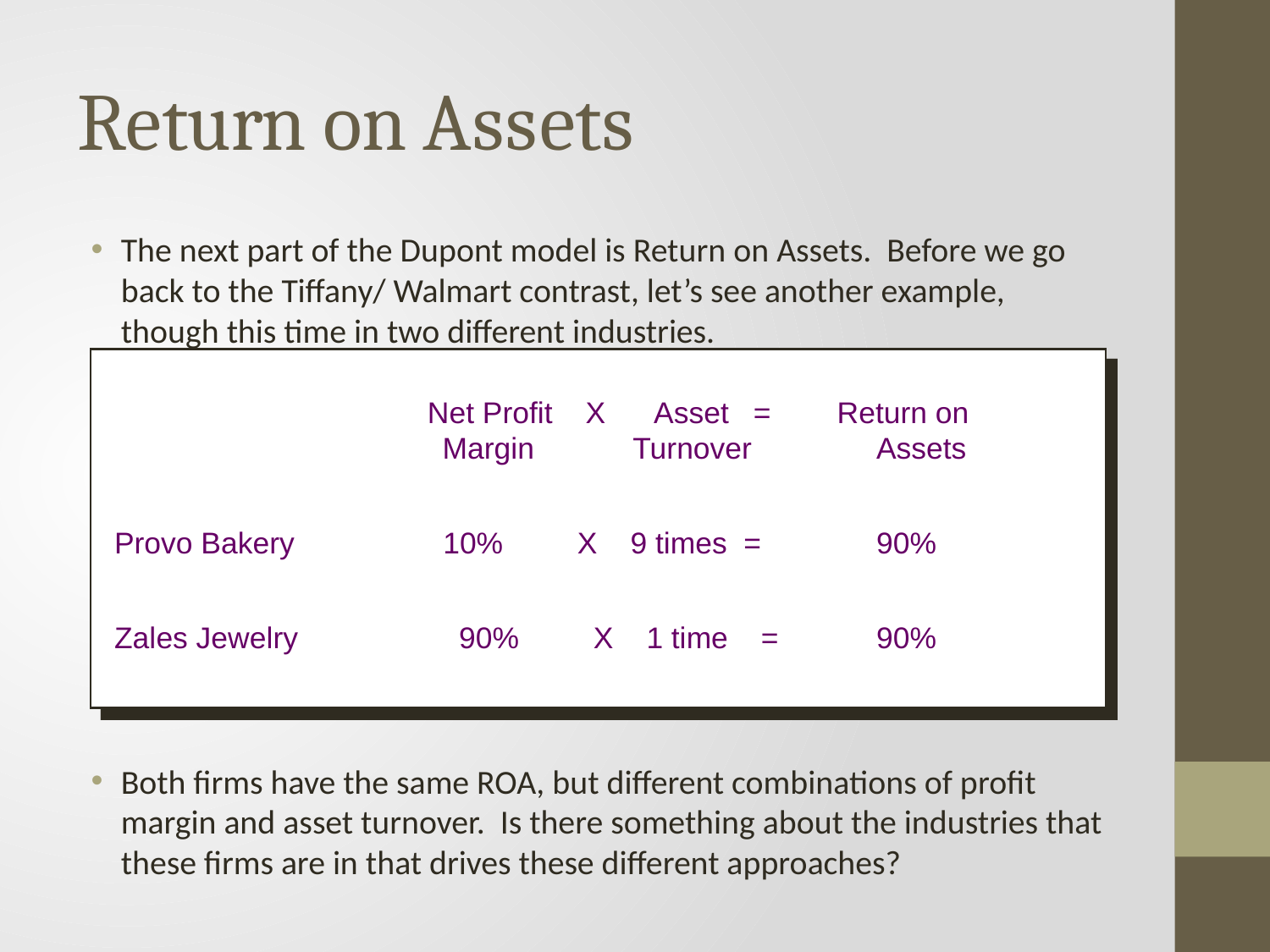

# Return on Assets
The next part of the Dupont model is Return on Assets.  Before we go back to the Tiffany/ Walmart contrast, let’s see another example, though this time in two different industries.
Both firms have the same ROA, but different combinations of profit margin and asset turnover.  Is there something about the industries that these firms are in that drives these different approaches?

		     Net Profit    X      Asset   =        Return on			         Margin            Turnover	Assets

Provo Bakery                  10%         X    9 times  =      	90%

Zales Jewelry	           90%         X    1 time    =       	90%